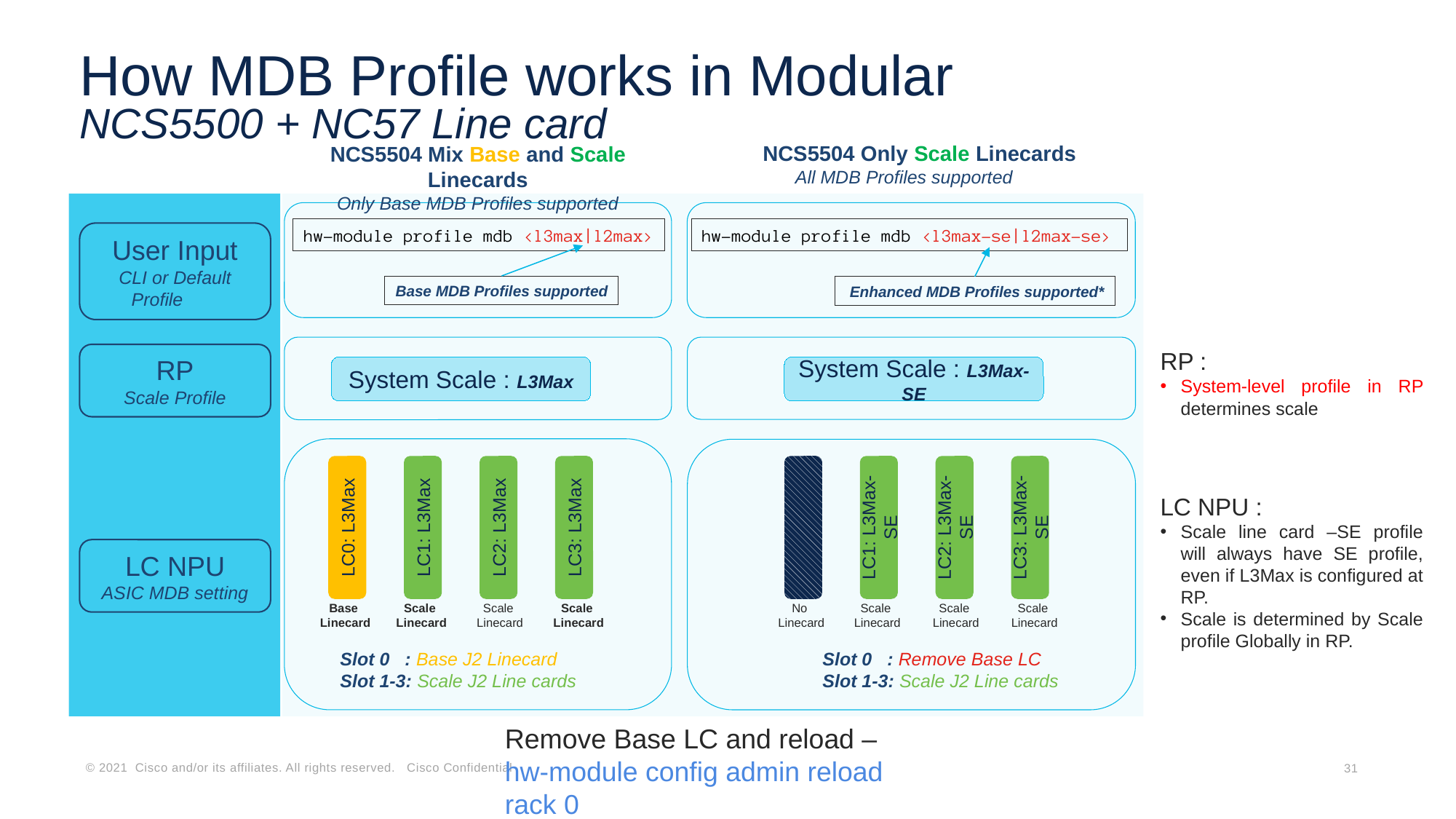

# How MDB Profile works in Modular NCS5500 + NC57 Line card
NCS5504 Only Scale Linecards
All MDB Profiles supported
NCS5504 Mix Base and Scale Linecards
Only Base MDB Profiles supported

hw-module profile mdb <l3max|l2max>
hw-module profile mdb <l3max-se|l2max-se>
User Input
CLI or Default Profile
Base MDB Profiles supported
 Enhanced MDB Profiles supported*

RP :
System-level profile in RP determines scale
RP
Scale Profile
System Scale : L3Max-SE
System Scale : L3Max

LC NPU :
Scale line card –SE profile will always have SE profile, even if L3Max is configured at RP.
Scale is determined by Scale profile Globally in RP.
LC3: L3Max-SE
LC2: L3Max-SE
LC1: L3Max-SE

LC3: L3Max
LC2: L3Max
LC1: L3Max
LC0: L3Max
LC NPU
ASIC MDB setting
Base
Linecard
Scale
Linecard
Scale
Linecard
Scale
Linecard
No
Linecard
Scale
Linecard
Scale
Linecard
Scale
Linecard
Slot 0   : Base J2 Linecard
Slot 1-3: Scale J2 Line cards
Slot 0   : Remove Base LC
Slot 1-3: Scale J2 Line cards
Remove Base LC and reload –
hw-module config admin reload rack 0